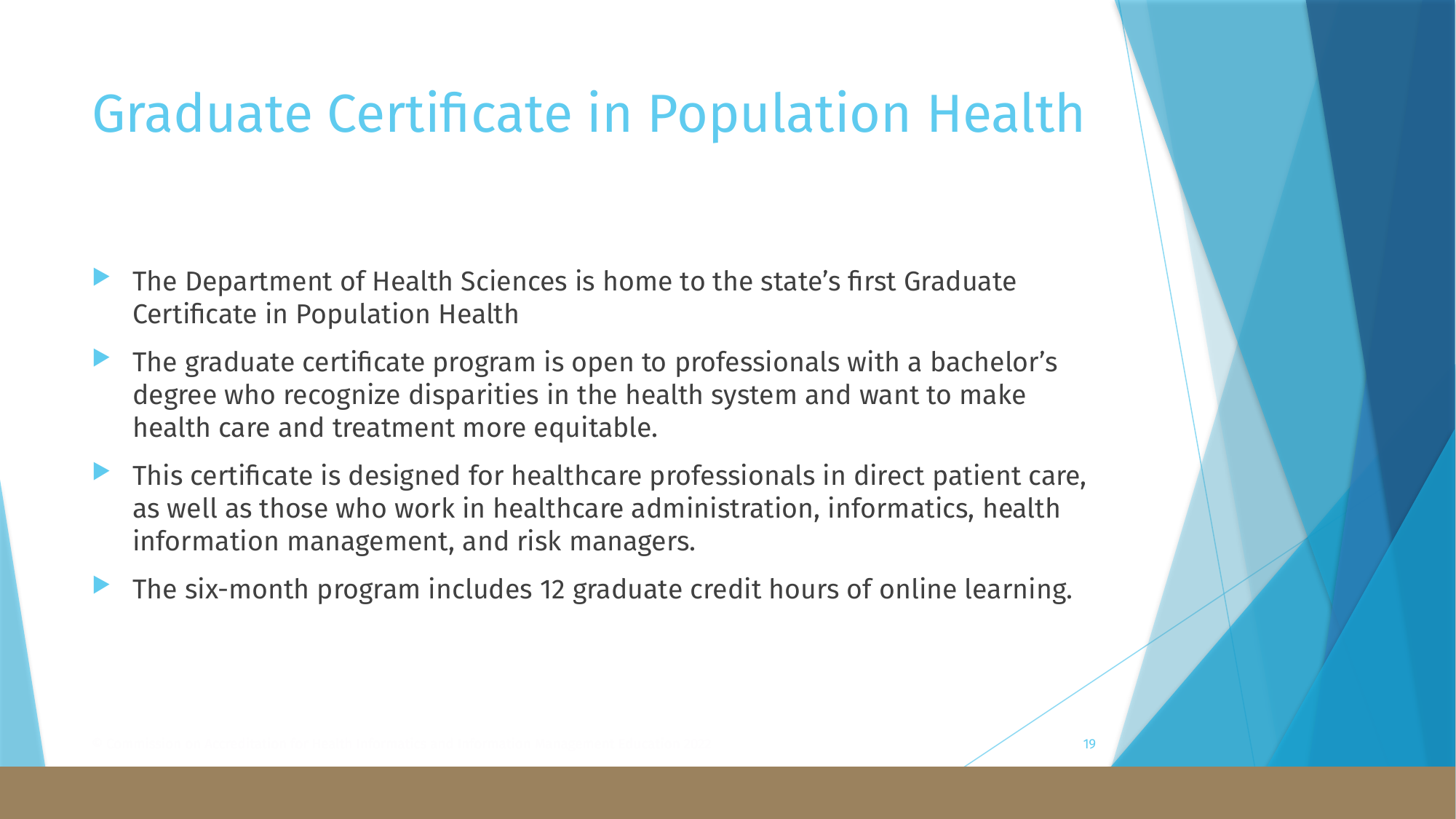

# Graduate Certificate in Population Health
The Department of Health Sciences is home to the state’s first Graduate Certificate in Population Health
The graduate certificate program is open to professionals with a bachelor’s degree who recognize disparities in the health system and want to make health care and treatment more equitable.
This certificate is designed for healthcare professionals in direct patient care, as well as those who work in healthcare administration, informatics, health information management, and risk managers.
The six-month program includes 12 graduate credit hours of online learning.

© Commission on Accreditation for Health Informatics and Information Management Education 2022
19